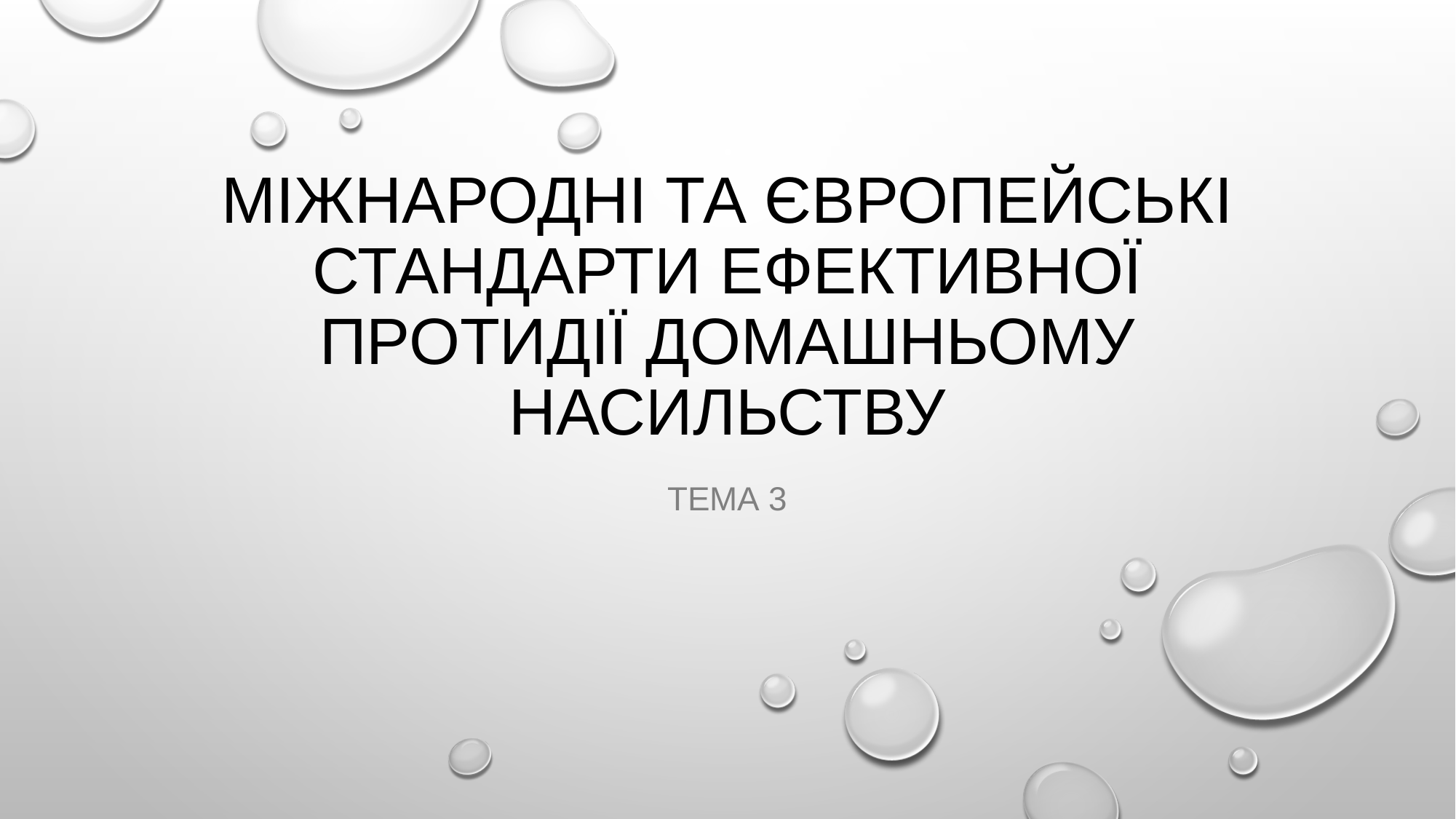

# Міжнародні та європейські стандарти ефективної протидії домашньому насильству
Тема 3